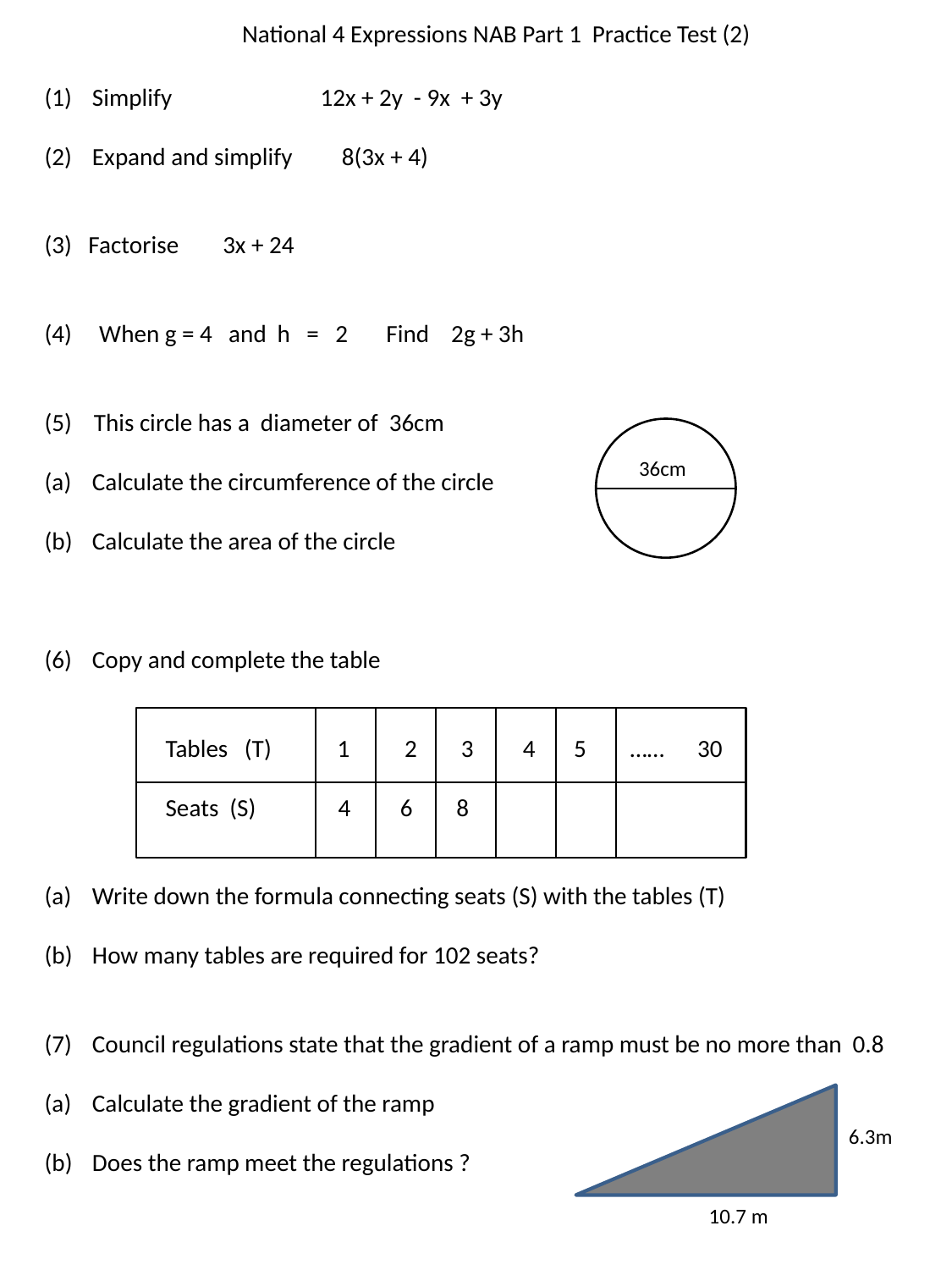

National 4 Expressions NAB Part 1  Practice Test (2)
Simplify                           12x + 2y  - 9x  + 3y

Expand and simplify         8(3x + 4)

(3)   Factorise        3x + 24

(4)     When g = 4   and  h   =   2       Find    2g + 3h

(5)    This circle has a  diameter of  36cm

Calculate the circumference of the circle

Calculate the area of the circle

Copy and complete the table

                      Tables   (T)            1          2        3         4       5        ……      30

                      Seats  (S)               4         6        8

Write down the formula connecting seats (S) with the tables (T)

How many tables are required for 102 seats?

Council regulations state that the gradient of a ramp must be no more than  0.8

Calculate the gradient of the ramp

Does the ramp meet the regulations ?

36cm

6.3m
10.7 m